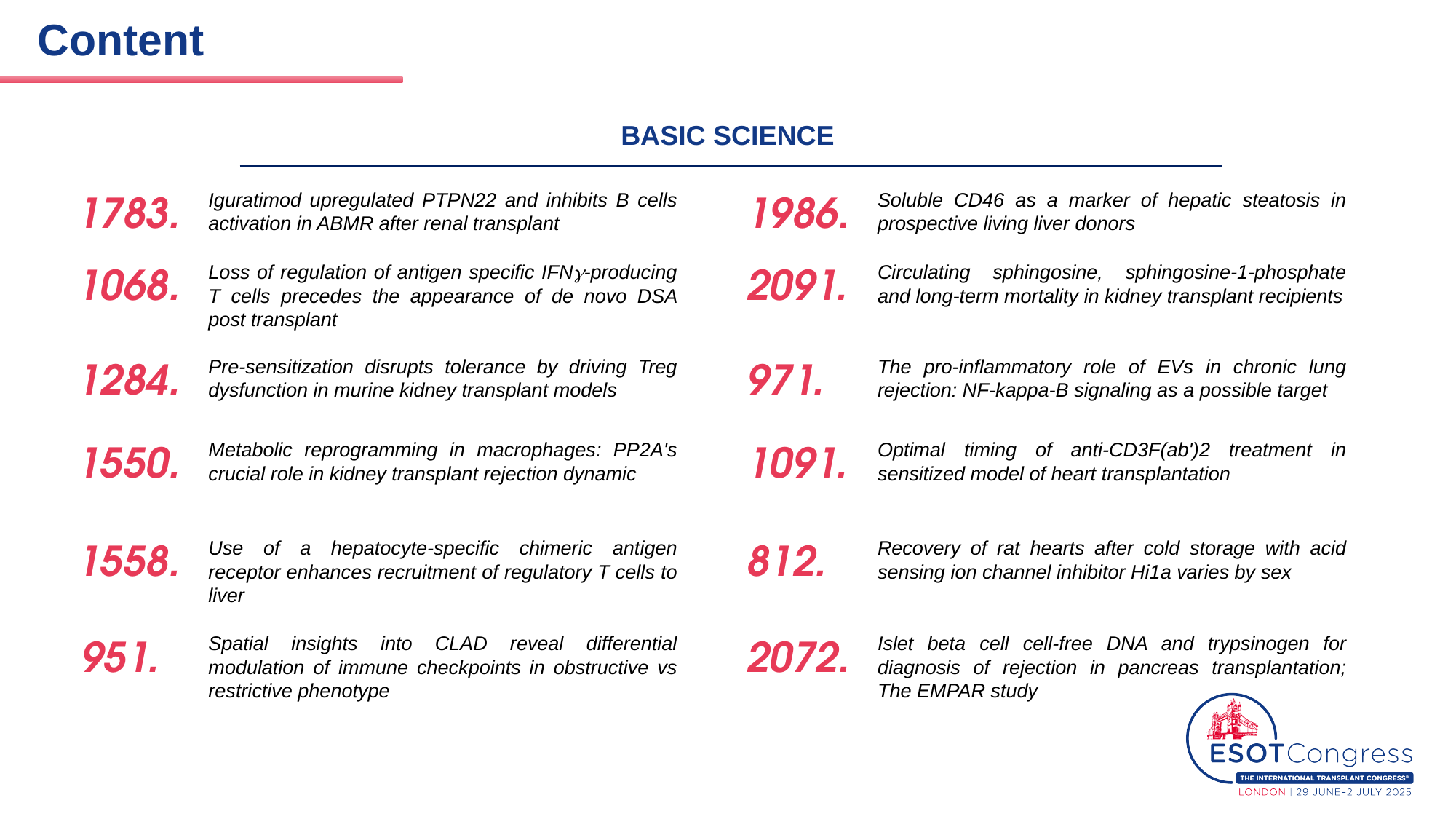

# Content

BASIC SCIENCE
1783.
Iguratimod upregulated PTPN22 and inhibits B cells activation in ABMR after renal transplant
1986.
Soluble CD46 as a marker of hepatic steatosis in prospective living liver donors

1068.
Loss of regulation of antigen specific IFNγ-producing T cells precedes the appearance of de novo DSA post transplant
2091.
Circulating sphingosine, sphingosine-1-phosphate and long-term mortality in kidney transplant recipients
1284.
Pre-sensitization disrupts tolerance by driving Treg dysfunction in murine kidney transplant models
971.
The pro-inflammatory role of EVs in chronic lung rejection: NF-kappa-B signaling as a possible target
1550.
Metabolic reprogramming in macrophages: PP2A's crucial role in kidney transplant rejection dynamic
1091.
Optimal timing of anti-CD3F(ab')2 treatment in sensitized model of heart transplantation
1558.
Use of a hepatocyte-specific chimeric antigen receptor enhances recruitment of regulatory T cells to liver
812.
Recovery of rat hearts after cold storage with acid sensing ion channel inhibitor Hi1a varies by sex
951.
Spatial insights into CLAD reveal differential modulation of immune checkpoints in obstructive vs restrictive phenotype
2072.
Islet beta cell cell-free DNA and trypsinogen for diagnosis of rejection in pancreas transplantation; The EMPAR study